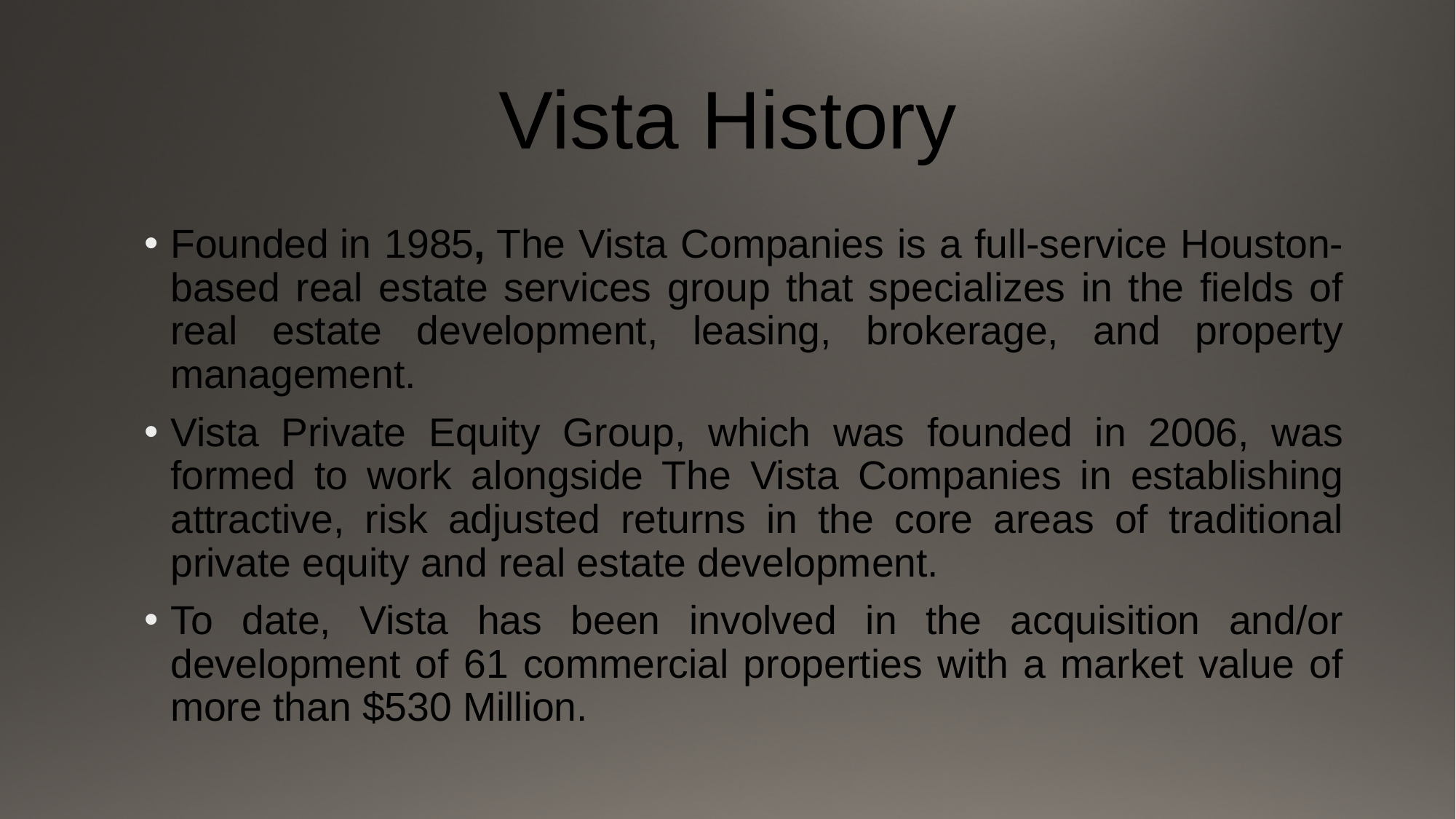

# Vista History
Founded in 1985, The Vista Companies is a full-service Houston-based real estate services group that specializes in the fields of real estate development, leasing, brokerage, and property management.
Vista Private Equity Group, which was founded in 2006, was formed to work alongside The Vista Companies in establishing attractive, risk adjusted returns in the core areas of traditional private equity and real estate development.
To date, Vista has been involved in the acquisition and/or development of 61 commercial properties with a market value of more than $530 Million.